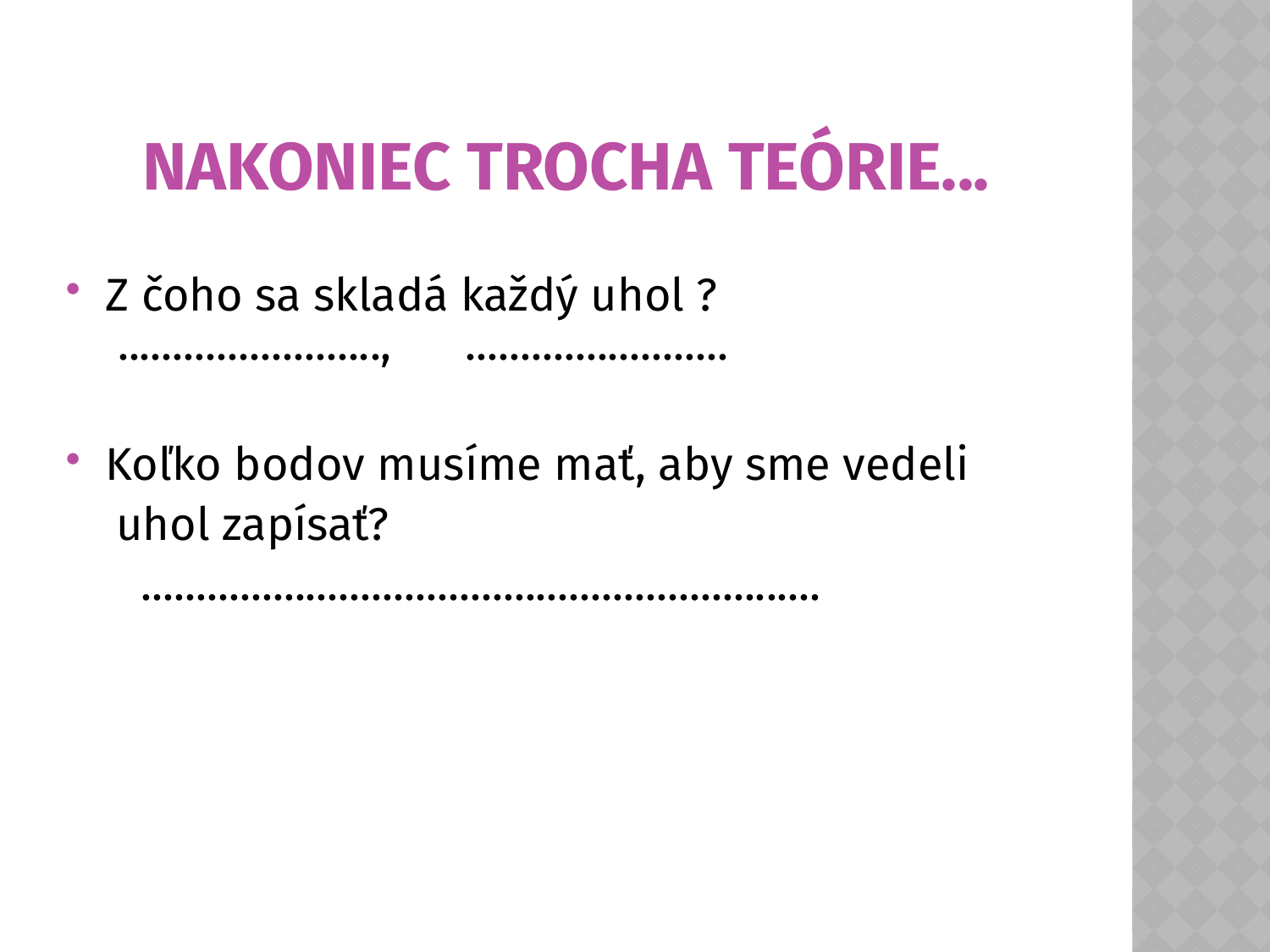

# Nakoniec trocha teórie...

Z čoho sa skladá každý uhol ?	 ........................,      ........................

Koľko bodov musíme mať, aby sme vedeli
    uhol zapísať?
      ..............................................................